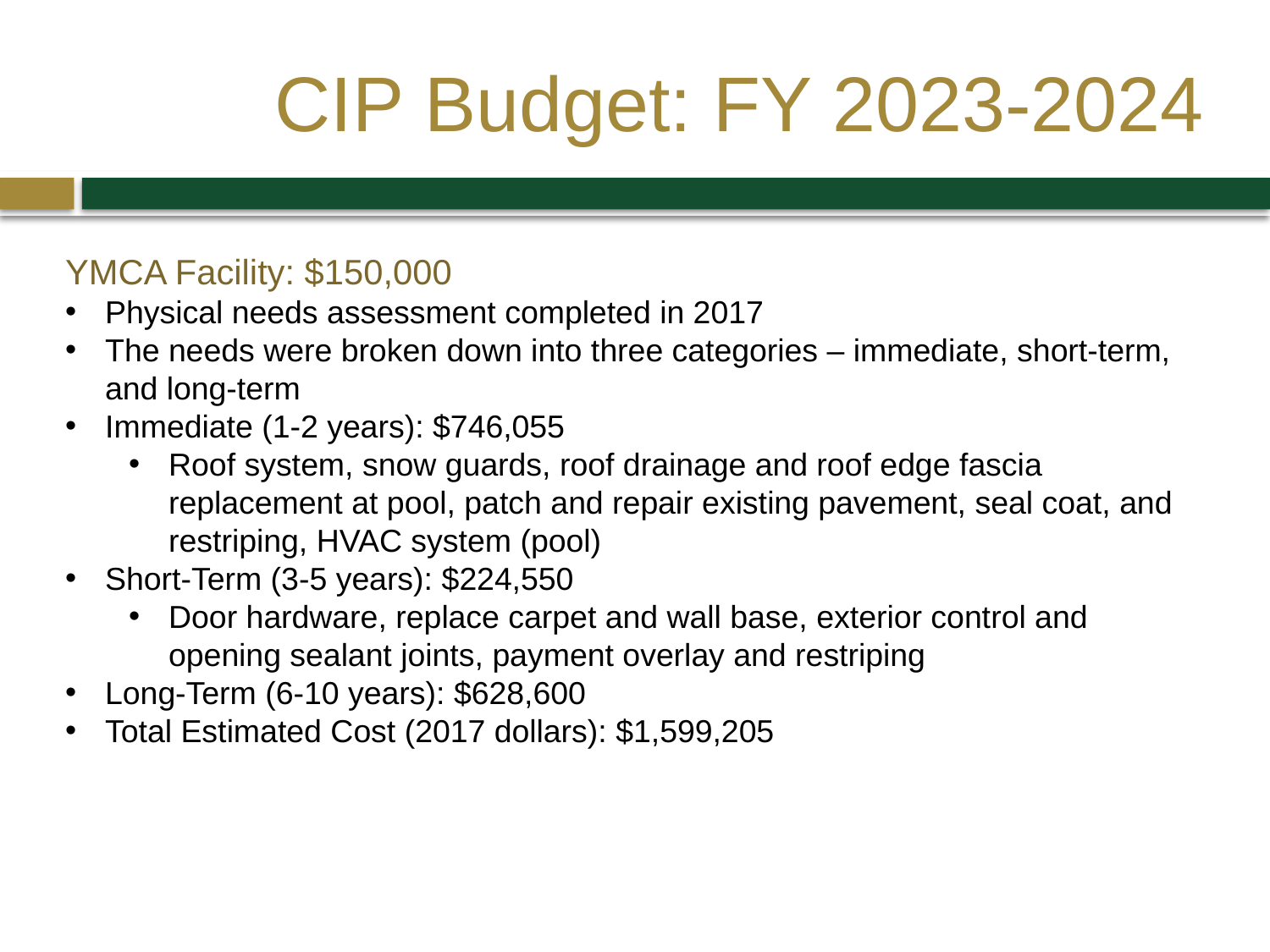

# CIP Budget: FY 2023-2024
YMCA Facility: $150,000
Physical needs assessment completed in 2017
The needs were broken down into three categories – immediate, short-term, and long-term
Immediate (1-2 years): $746,055
Roof system, snow guards, roof drainage and roof edge fascia replacement at pool, patch and repair existing pavement, seal coat, and restriping, HVAC system (pool)
Short-Term (3-5 years): $224,550
Door hardware, replace carpet and wall base, exterior control and opening sealant joints, payment overlay and restriping
Long-Term (6-10 years): $628,600
Total Estimated Cost (2017 dollars): $1,599,205